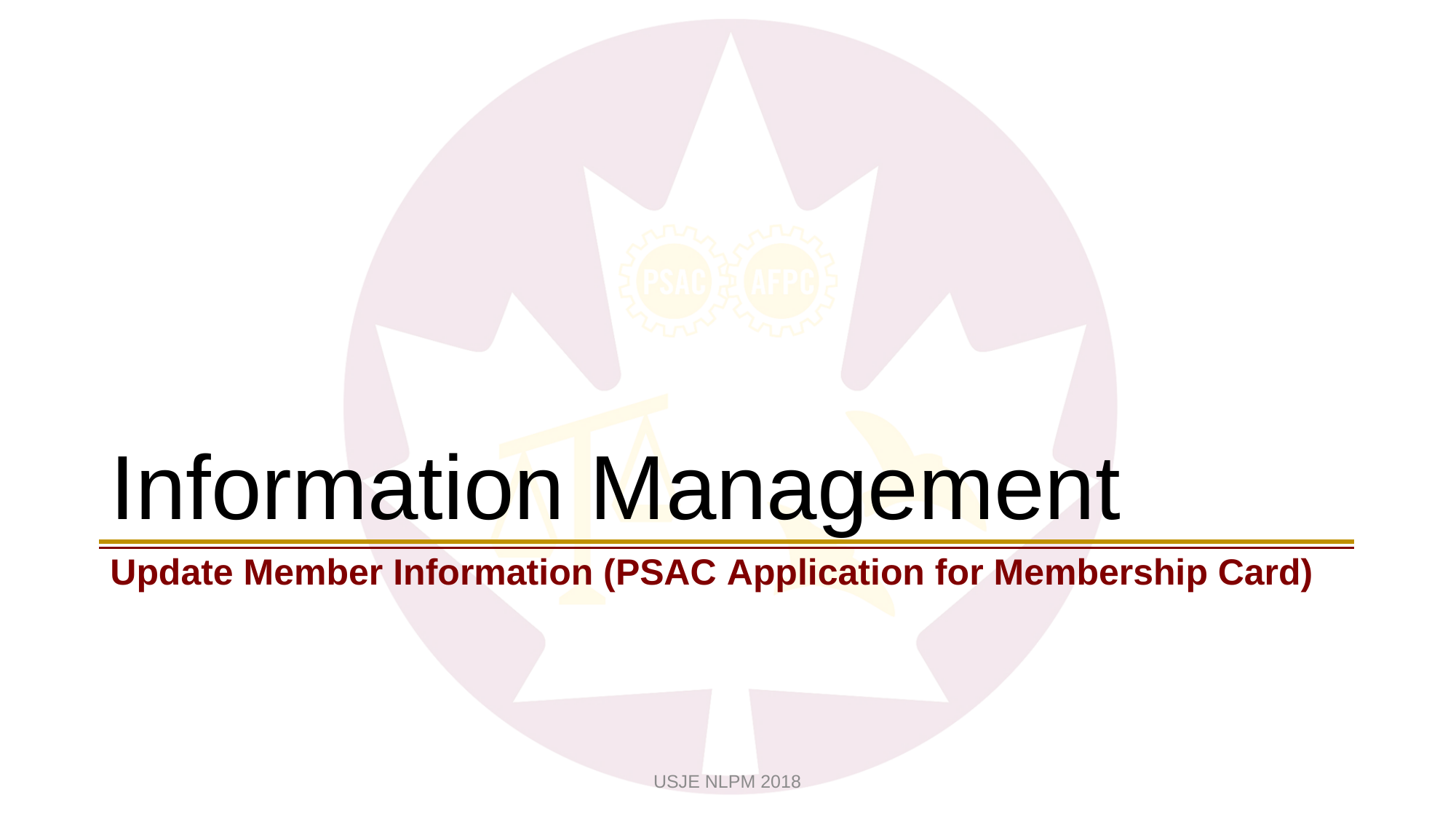

# Information Management
Update Member Information (PSAC Application for Membership Card)

USJE NLPM 2018